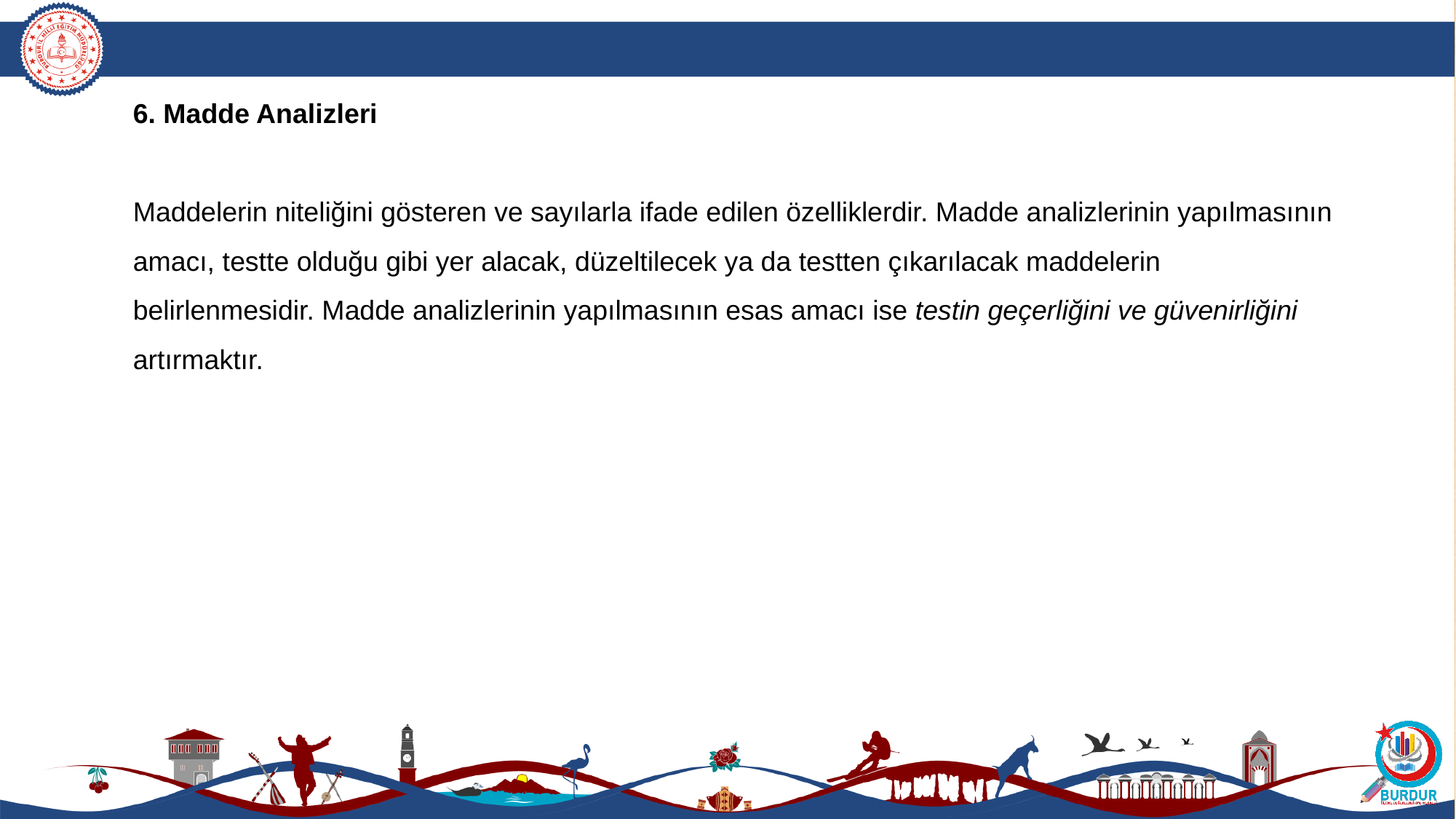

6. Madde Analizleri

Maddelerin niteliğini gösteren ve sayılarla ifade edilen özelliklerdir. Madde analizlerinin yapılmasının amacı, testte olduğu gibi yer alacak, düzeltilecek ya da testten çıkarılacak maddelerin belirlenmesidir. Madde analizlerinin yapılmasının esas amacı ise testin geçerliğini ve güvenirliğini artırmaktır.